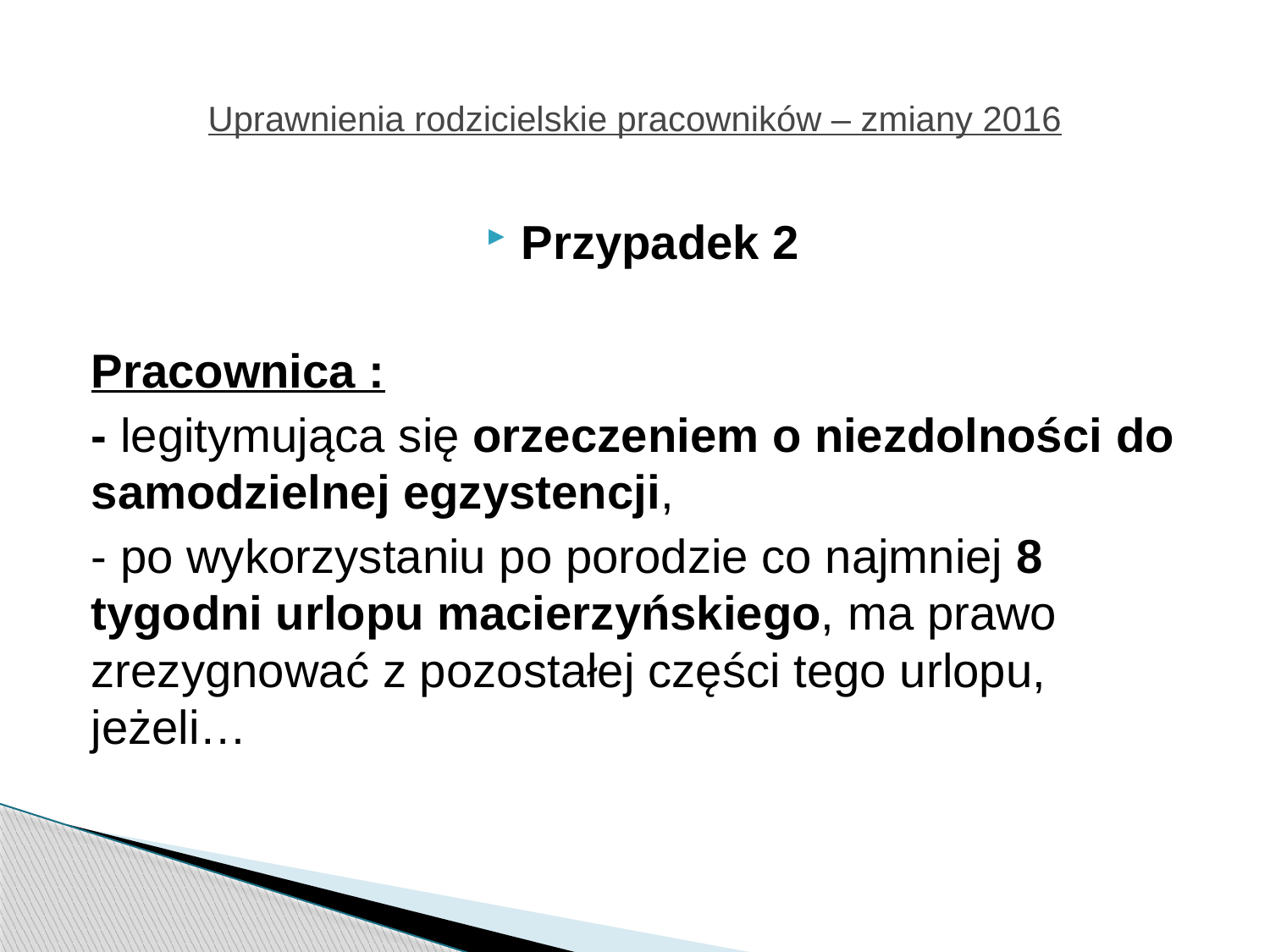

# Uprawnienia rodzicielskie pracowników – zmiany 2016
Przypadek 2

Pracownica :
- legitymująca się orzeczeniem o niezdolności do samodzielnej egzystencji,
- po wykorzystaniu po porodzie co najmniej 8 tygodni urlopu macierzyńskiego, ma prawo zrezygnować z pozostałej części tego urlopu, jeżeli…